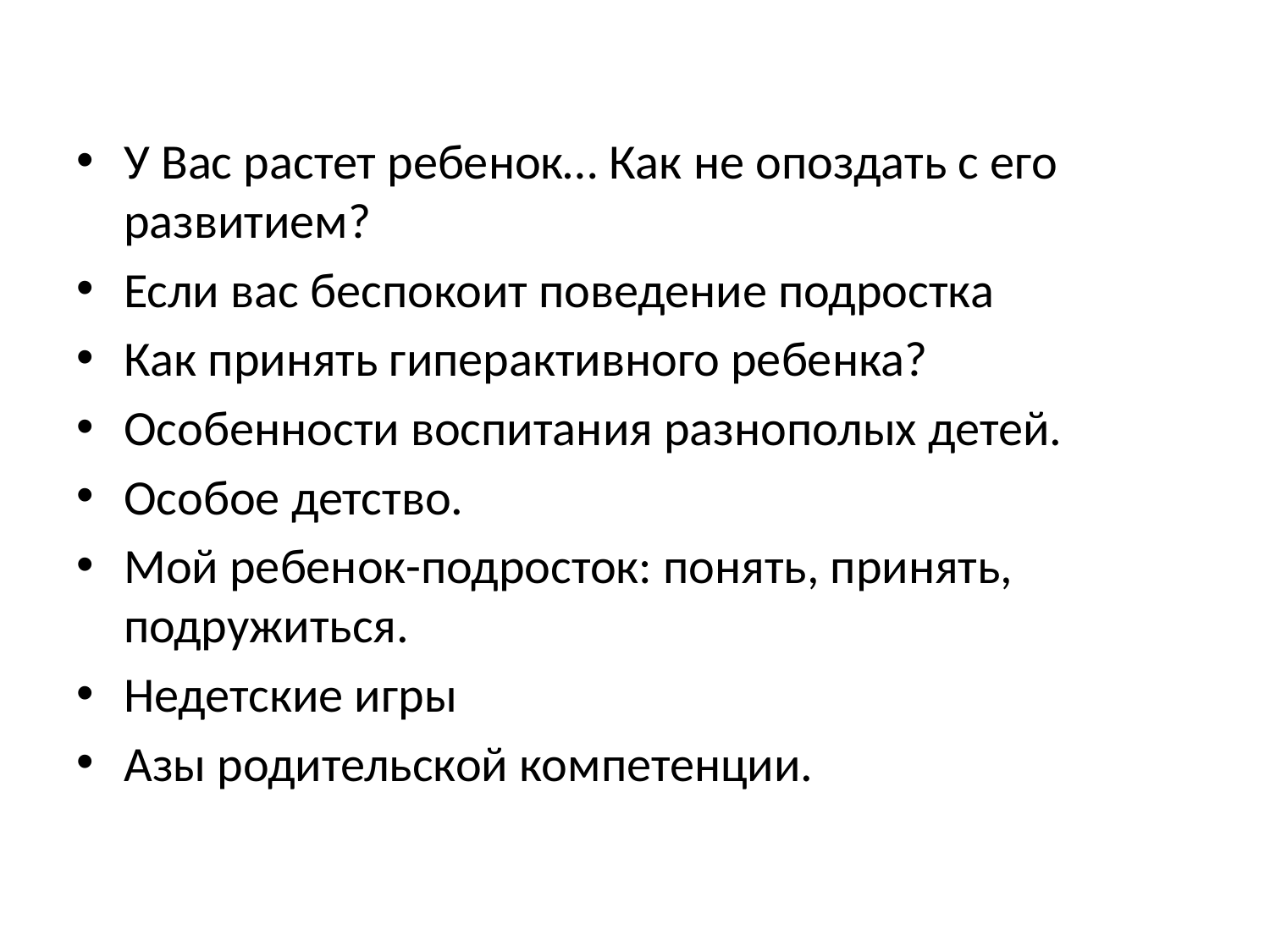

У Вас растет ребенок… Как не опоздать с его развитием?
Если вас беспокоит поведение подростка
Как принять гиперактивного ребенка?
Особенности воспитания разнополых детей.
Особое детство.
Мой ребенок-подросток: понять, принять, подружиться.
Недетские игры
Азы родительской компетенции.